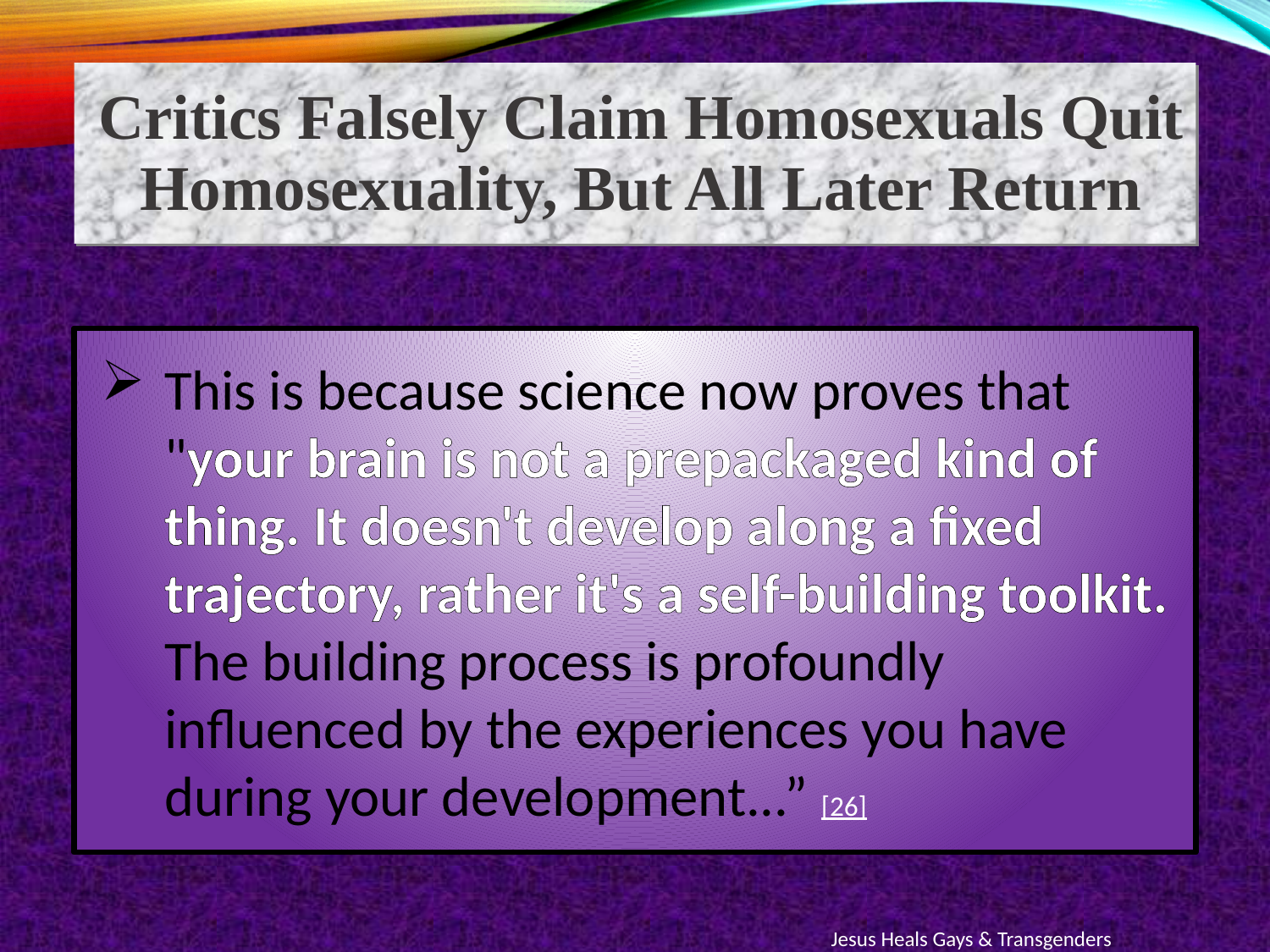

Critics Falsely Claim Homosexuals Quit Homosexuality, But All Later Return
This is because science now proves that "your brain is not a prepackaged kind of thing. It doesn't develop along a fixed trajectory, rather it's a self-building toolkit. The building process is profoundly influenced by the experiences you have during your development...” [26]
Jesus Heals Gays & Transgenders